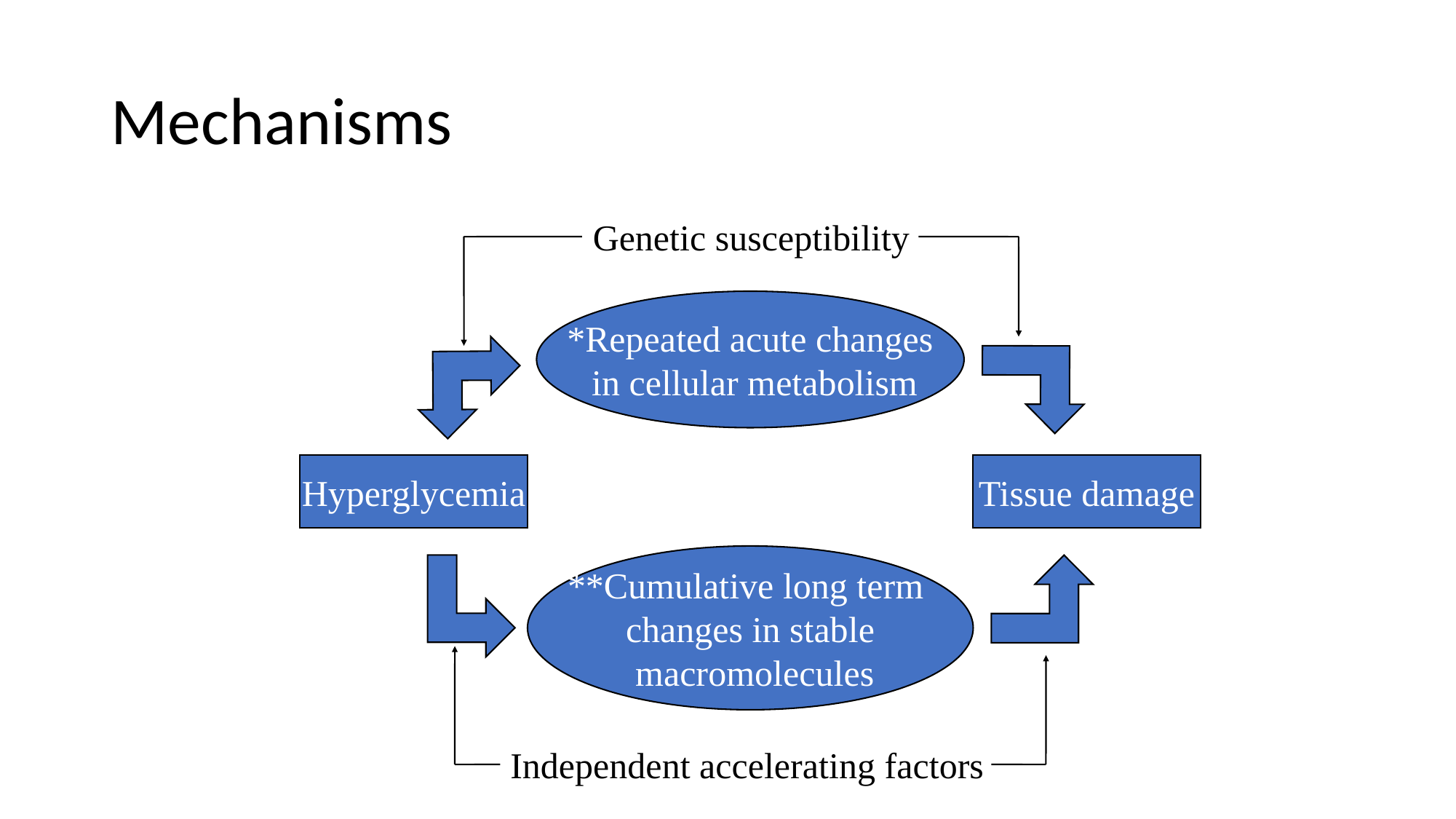

# Mechanisms
Genetic susceptibility

*Repeated acute changes
 in cellular metabolism

Hyperglycemia
Tissue damage
**Cumulative long term
changes in stable
 macromolecules

Independent accelerating factors